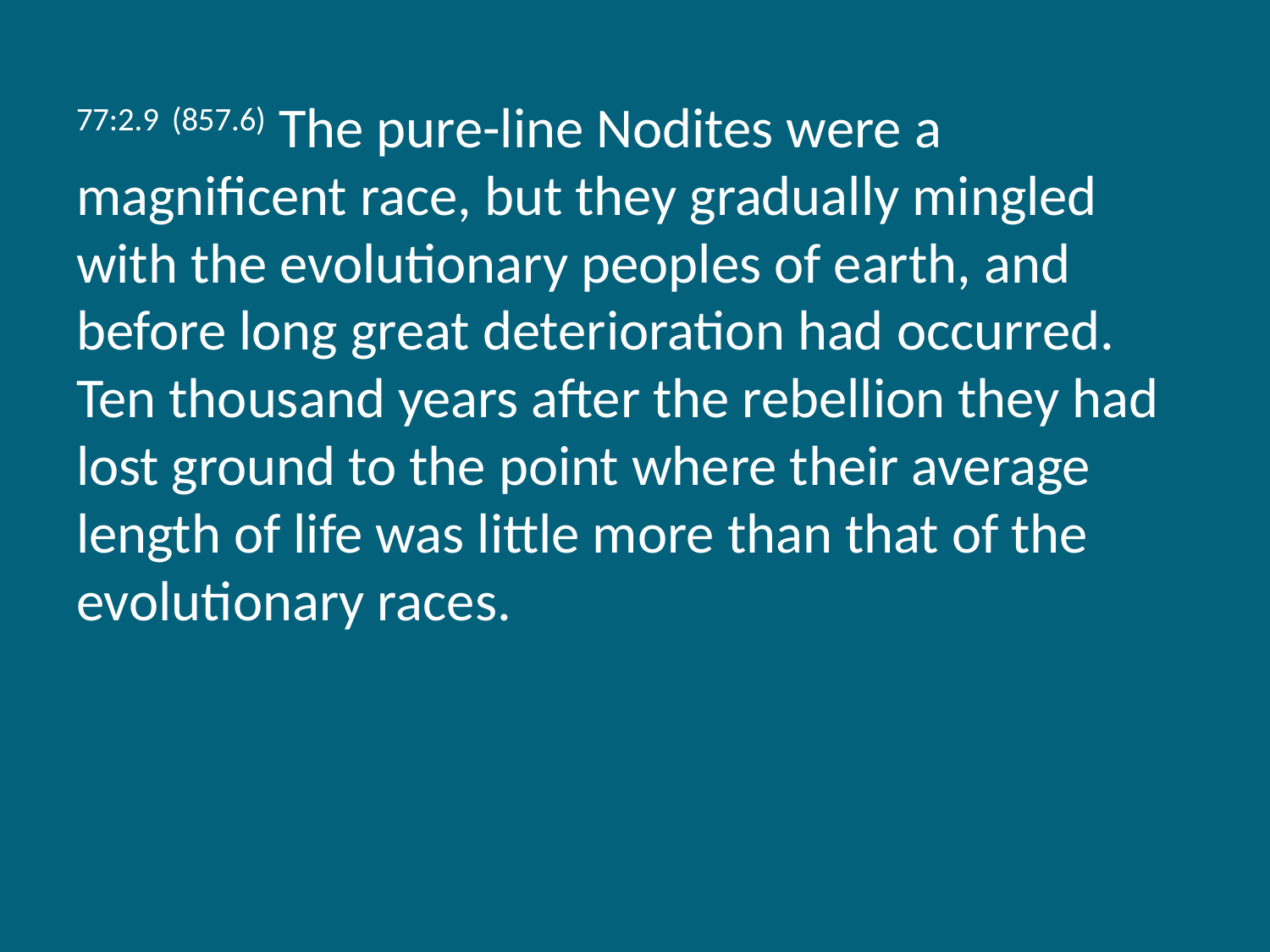

77:2.9 (857.6) The pure-line Nodites were a magnificent race, but they gradually mingled with the evolutionary peoples of earth, and before long great deterioration had occurred. Ten thousand years after the rebellion they had lost ground to the point where their average length of life was little more than that of the evolutionary races.